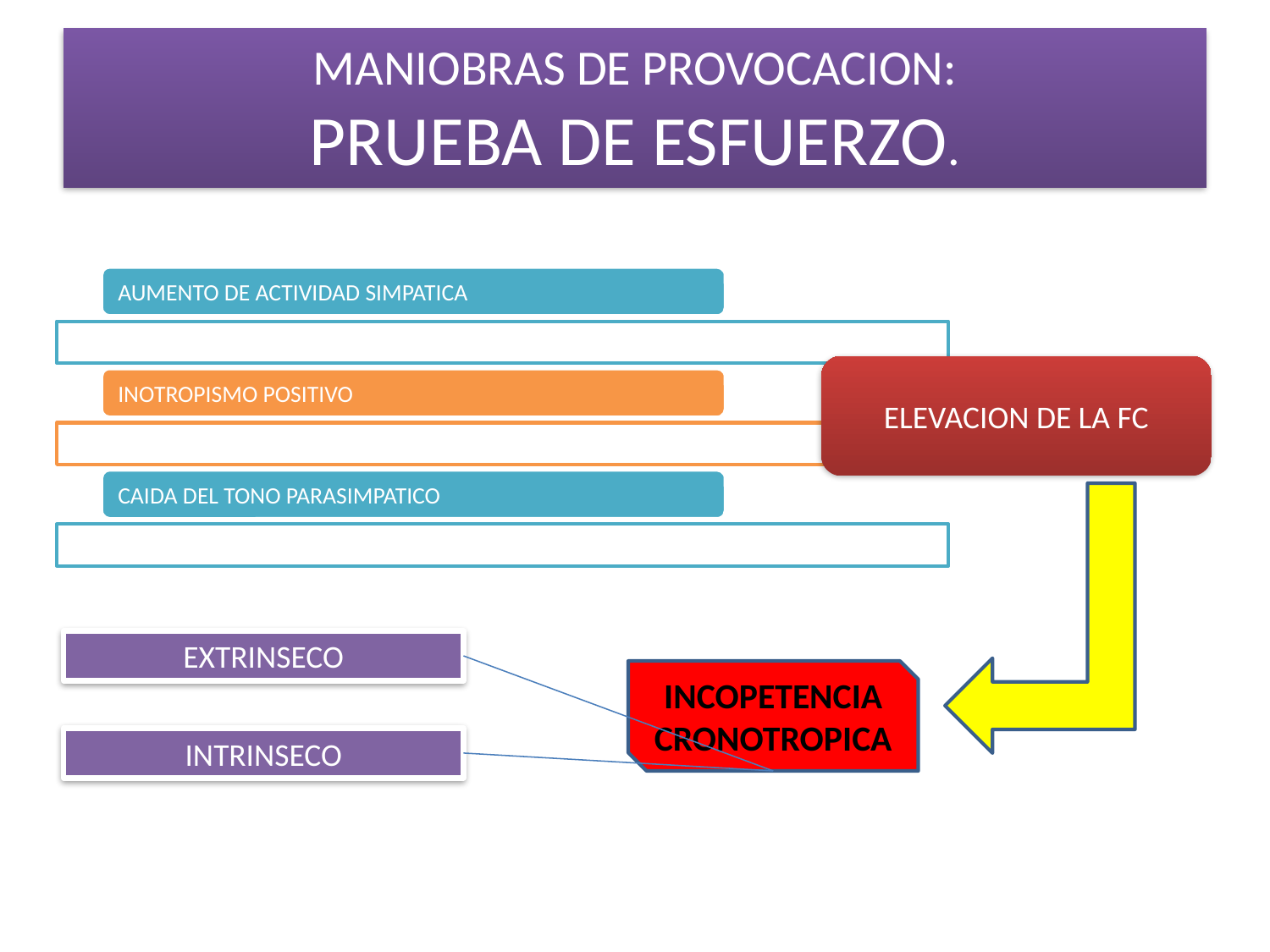

# MANIOBRAS DE PROVOCACION: PRUEBA DE ESFUERZO.
AUMENTO DE ACTIVIDAD SIMPATICA
INOTROPISMO POSITIVO
CAIDA DEL TONO PARASIMPATICO
ELEVACION DE LA FC

EXTRINSECO
INCOPETENCIA CRONOTROPICA
INTRINSECO